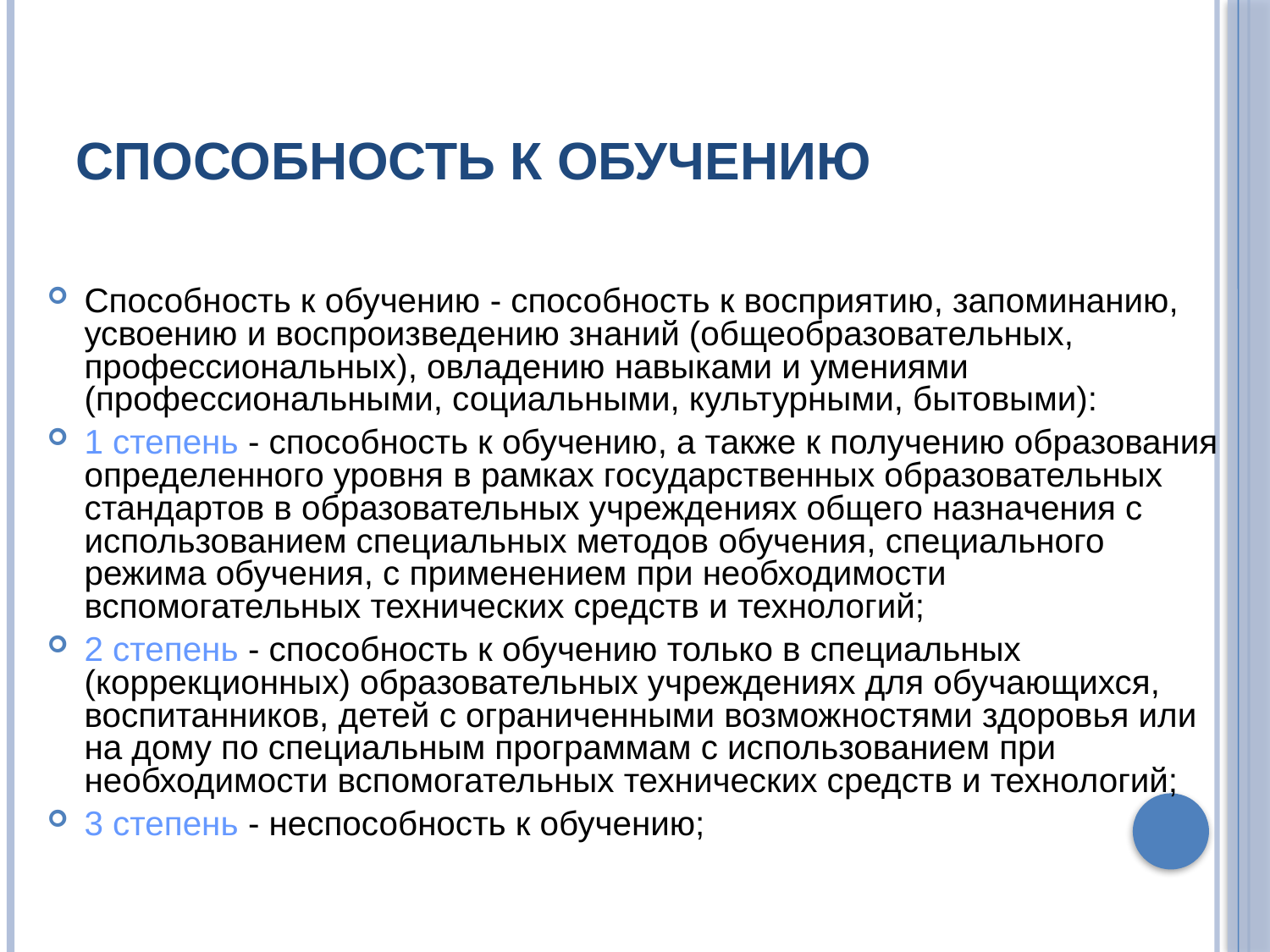

# Способность к обучению
Способность к обучению - способность к восприятию, запоминанию, усвоению и воспроизведению знаний (общеобразовательных, профессиональных), овладению навыками и умениями (профессиональными, социальными, культурными, бытовыми):
1 степень - способность к обучению, а также к получению образования определенного уровня в рамках государственных образовательных стандартов в образовательных учреждениях общего назначения с использованием специальных методов обучения, специального режима обучения, с применением при необходимости вспомогательных технических средств и технологий;
2 степень - способность к обучению только в специальных (коррекционных) образовательных учреждениях для обучающихся, воспитанников, детей с ограниченными возможностями здоровья или на дому по специальным программам с использованием при необходимости вспомогательных технических средств и технологий;
3 степень - неспособность к обучению;